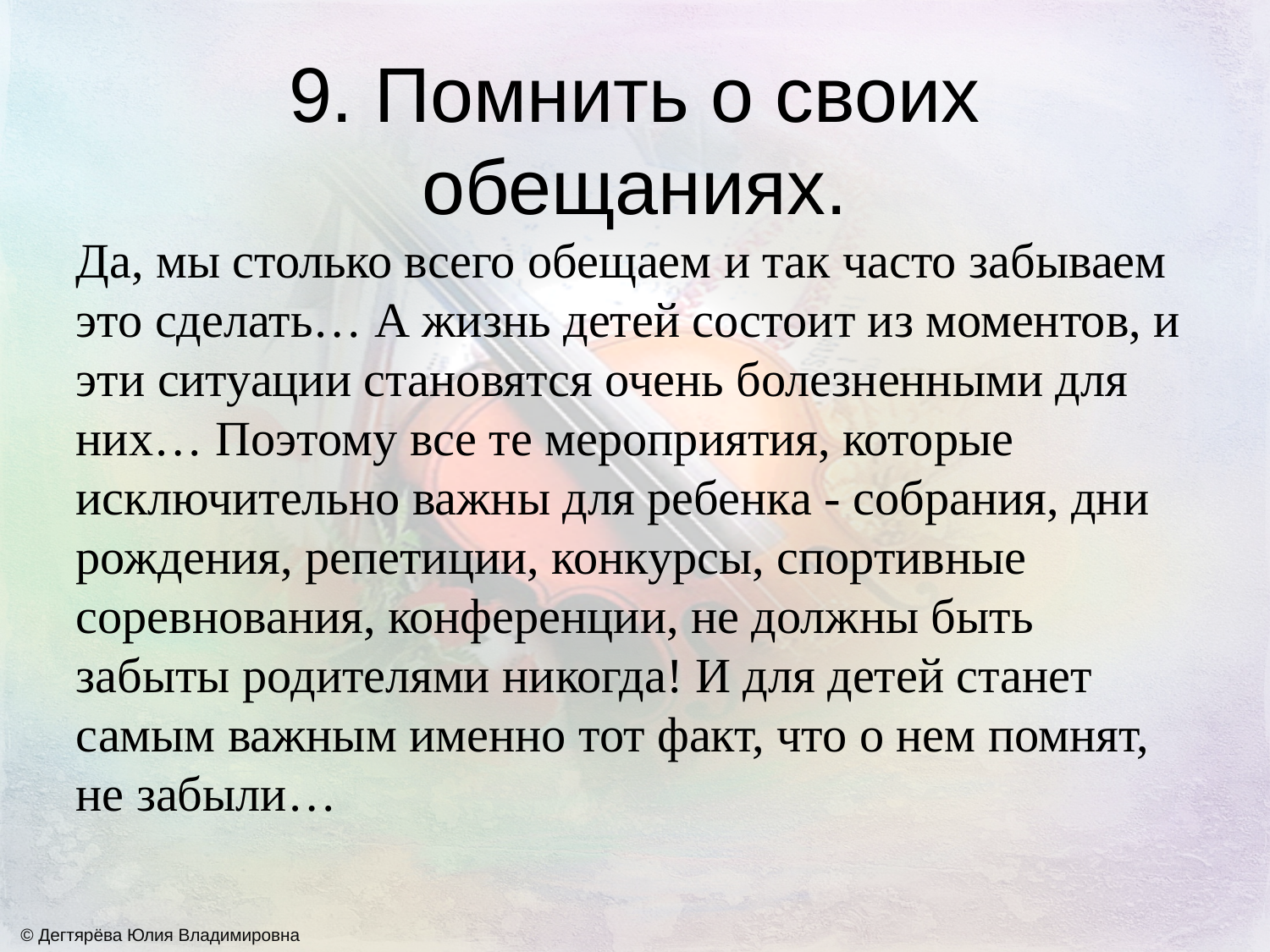

# 9. Помнить о своих обещаниях.
Да, мы столько всего обещаем и так часто забываем это сделать… А жизнь детей состоит из моментов, и эти ситуации становятся очень болезненными для них… Поэтому все те мероприятия, которые исключительно важны для ребенка - собрания, дни рождения, репетиции, конкурсы, спортивные соревнования, конференции, не должны быть забыты родителями никогда! И для детей станет самым важным именно тот факт, что о нем помнят, не забыли…